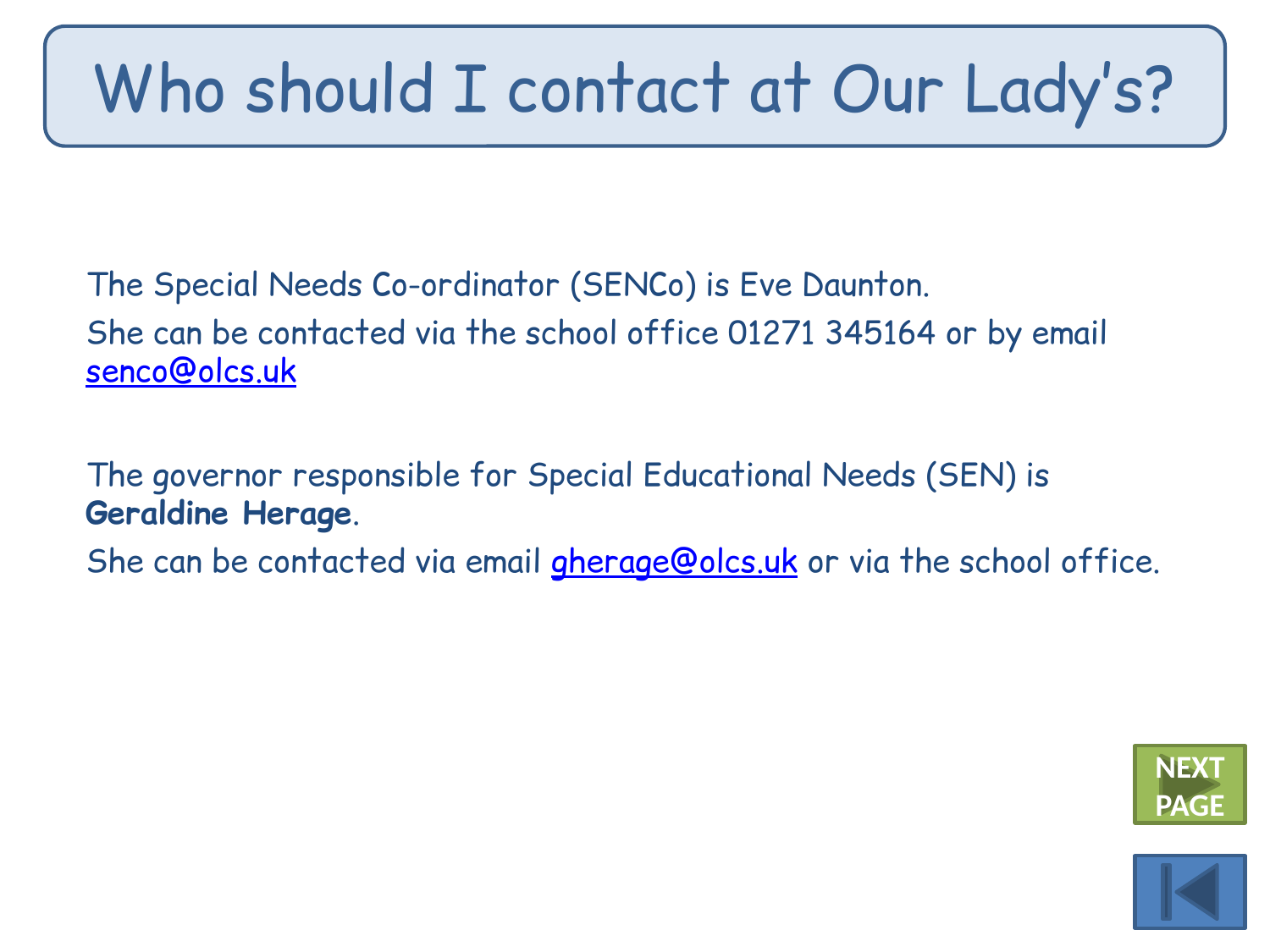

Who should I contact at Our Lady’s?

The Special Needs Co-ordinator (SENCo) is Eve Daunton.
She can be contacted via the school office 01271 345164 or by email senco@olcs.uk

The governor responsible for Special Educational Needs (SEN) is Geraldine Herage.
She can be contacted via email gherage@olcs.uk or via the school office.
NEXT PAGE